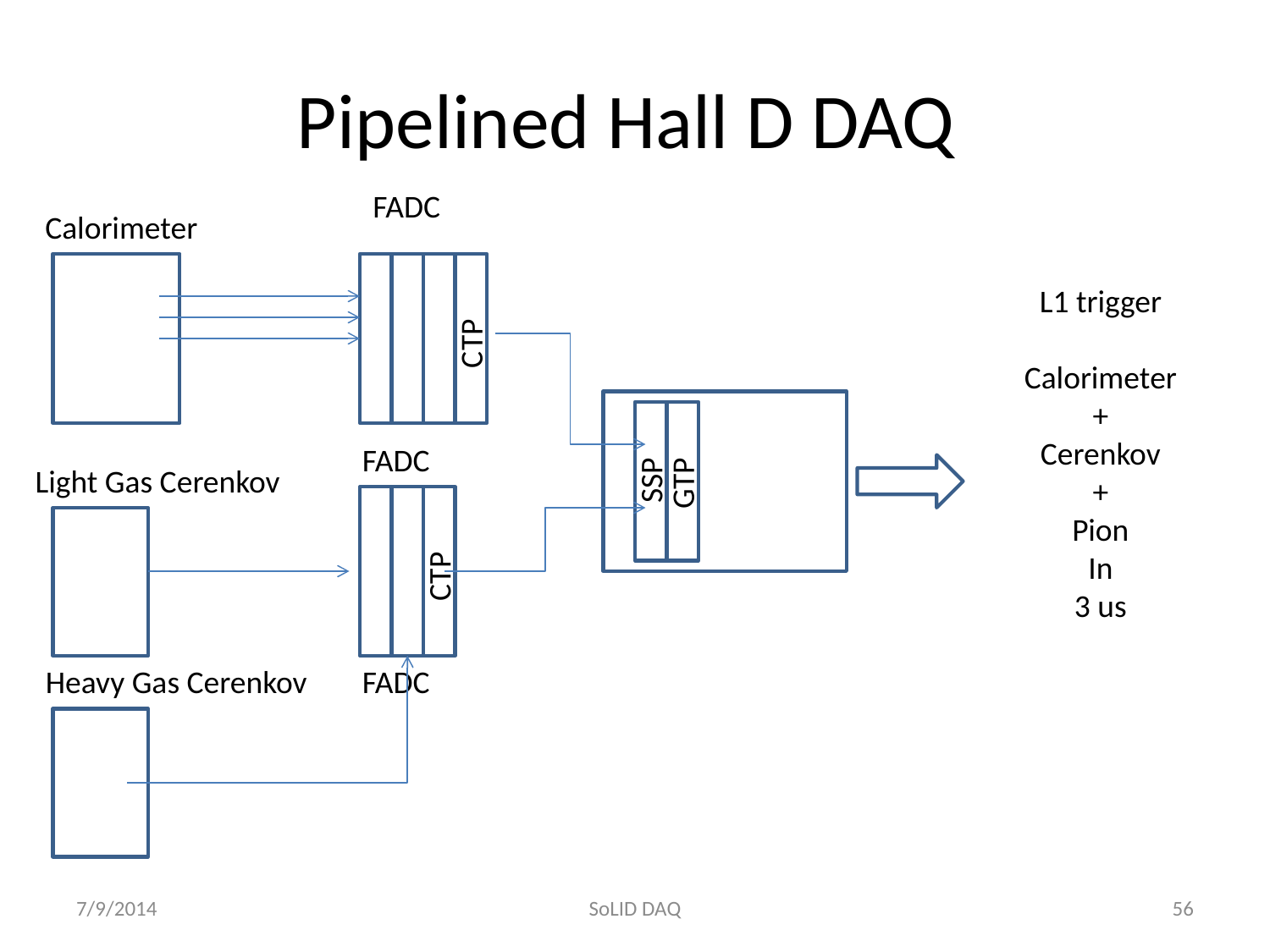

# Pipelined Hall D DAQ
FADC
Calorimeter

CTP
CTP
L1 trigger

Calorimeter
+
Cerenkov
+
Pion
In
3 us

FADC
SSP
Light Gas Cerenkov

GTP

CTP
CTP

Heavy Gas Cerenkov
FADC

7/9/2014
SoLID DAQ
56